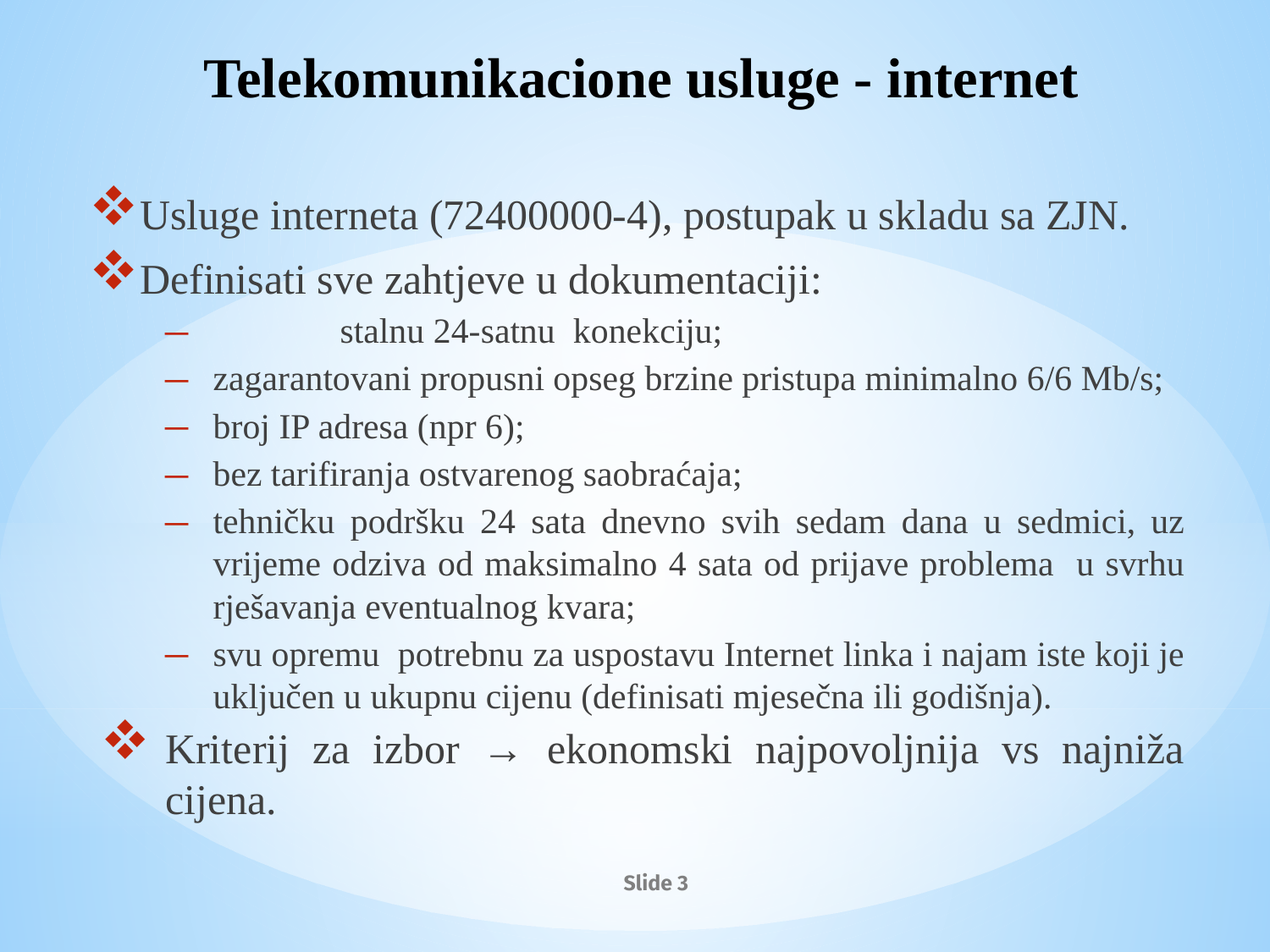

# Telekomunikacione usluge - internet
Usluge interneta (72400000-4), postupak u skladu sa ZJN.
Definisati sve zahtjeve u dokumentaciji:
	stalnu 24-satnu  konekciju;
zagarantovani propusni opseg brzine pristupa minimalno 6/6 Mb/s;
broj IP adresa (npr 6);
bez tarifiranja ostvarenog saobraćaja;
tehničku podršku 24 sata dnevno svih sedam dana u sedmici, uz vrijeme odziva od maksimalno 4 sata od prijave problema  u svrhu rješavanja eventualnog kvara;
svu opremu  potrebnu za uspostavu Internet linka i najam iste koji je uključen u ukupnu cijenu (definisati mjesečna ili godišnja).
Kriterij za izbor → ekonomski najpovoljnija vs najniža cijena.
Slide 3